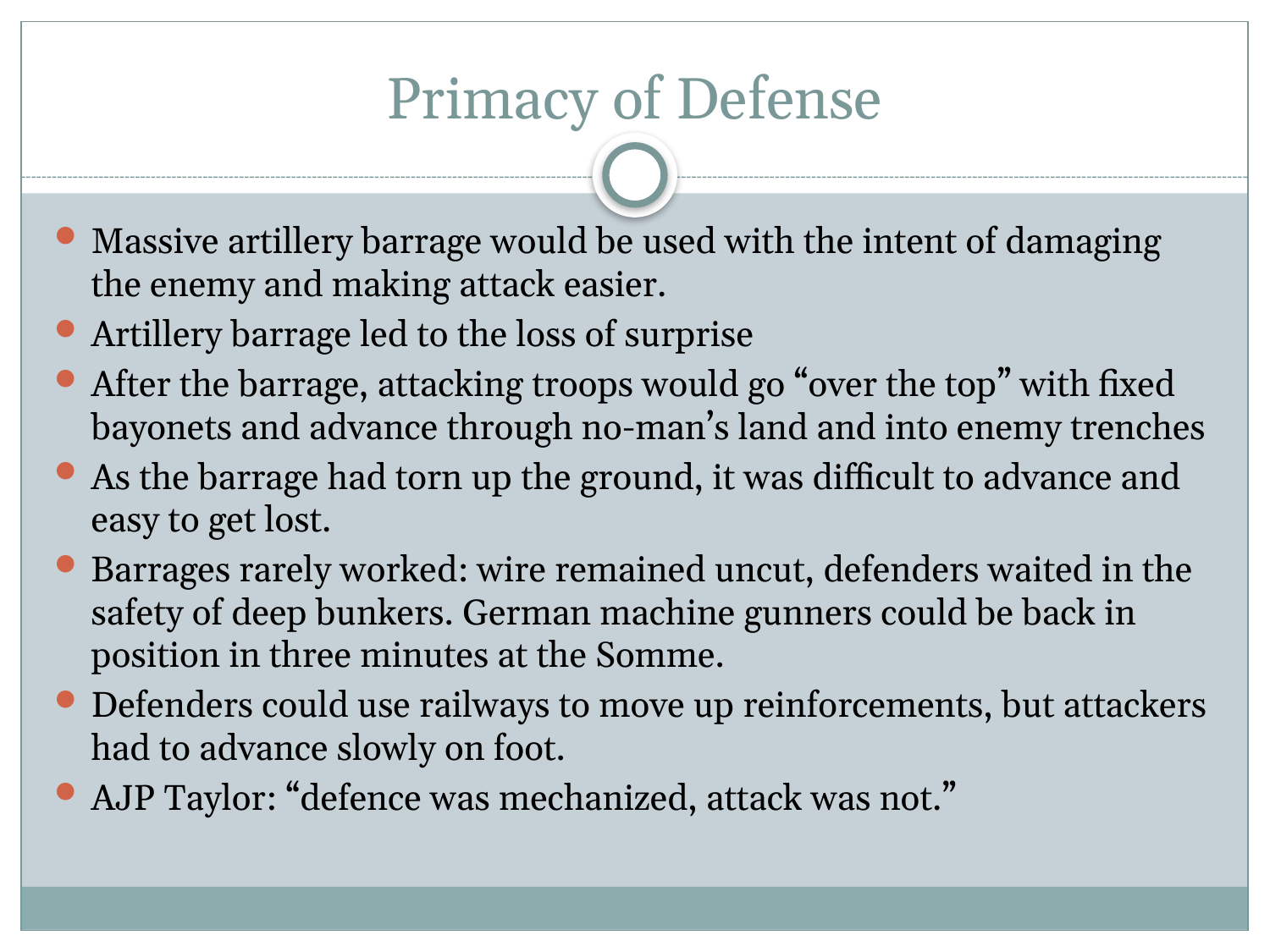

# Primacy of Defense
Massive artillery barrage would be used with the intent of damaging the enemy and making attack easier.
Artillery barrage led to the loss of surprise
After the barrage, attacking troops would go “over the top” with fixed bayonets and advance through no-man’s land and into enemy trenches
As the barrage had torn up the ground, it was difficult to advance and easy to get lost.
Barrages rarely worked: wire remained uncut, defenders waited in the safety of deep bunkers. German machine gunners could be back in position in three minutes at the Somme.
Defenders could use railways to move up reinforcements, but attackers had to advance slowly on foot.
AJP Taylor: “defence was mechanized, attack was not.”